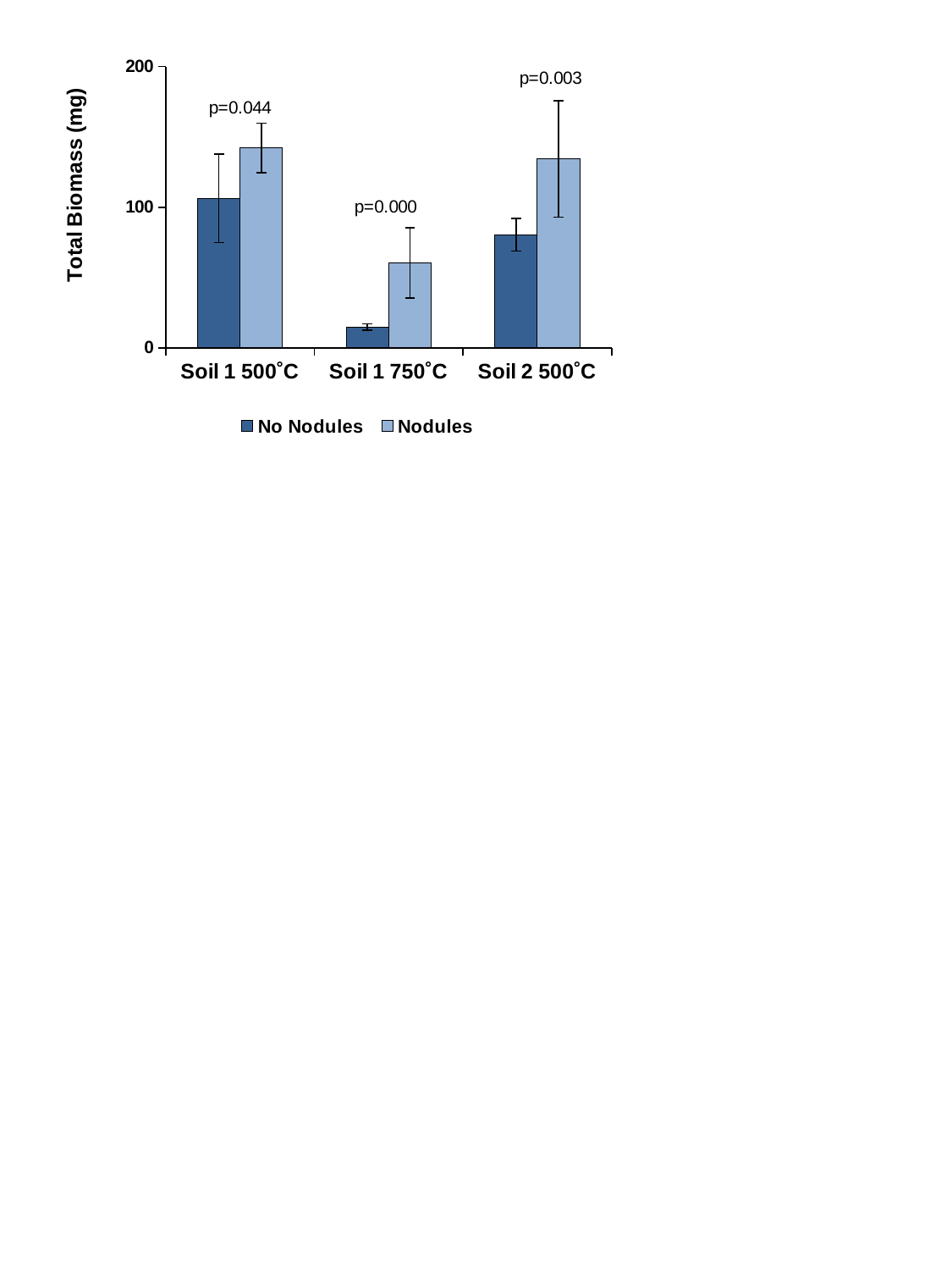

### Chart

| Category |  |  |
|---|---|---|
| Soil 1 500˚C | 106.29566549942065 | 142.2335389704642 |
| Soil 1 750˚C | 14.75 | 60.34829095419834 |
| Soil 2 500˚C | 80.38047968497801 | 134.25844529406103 |